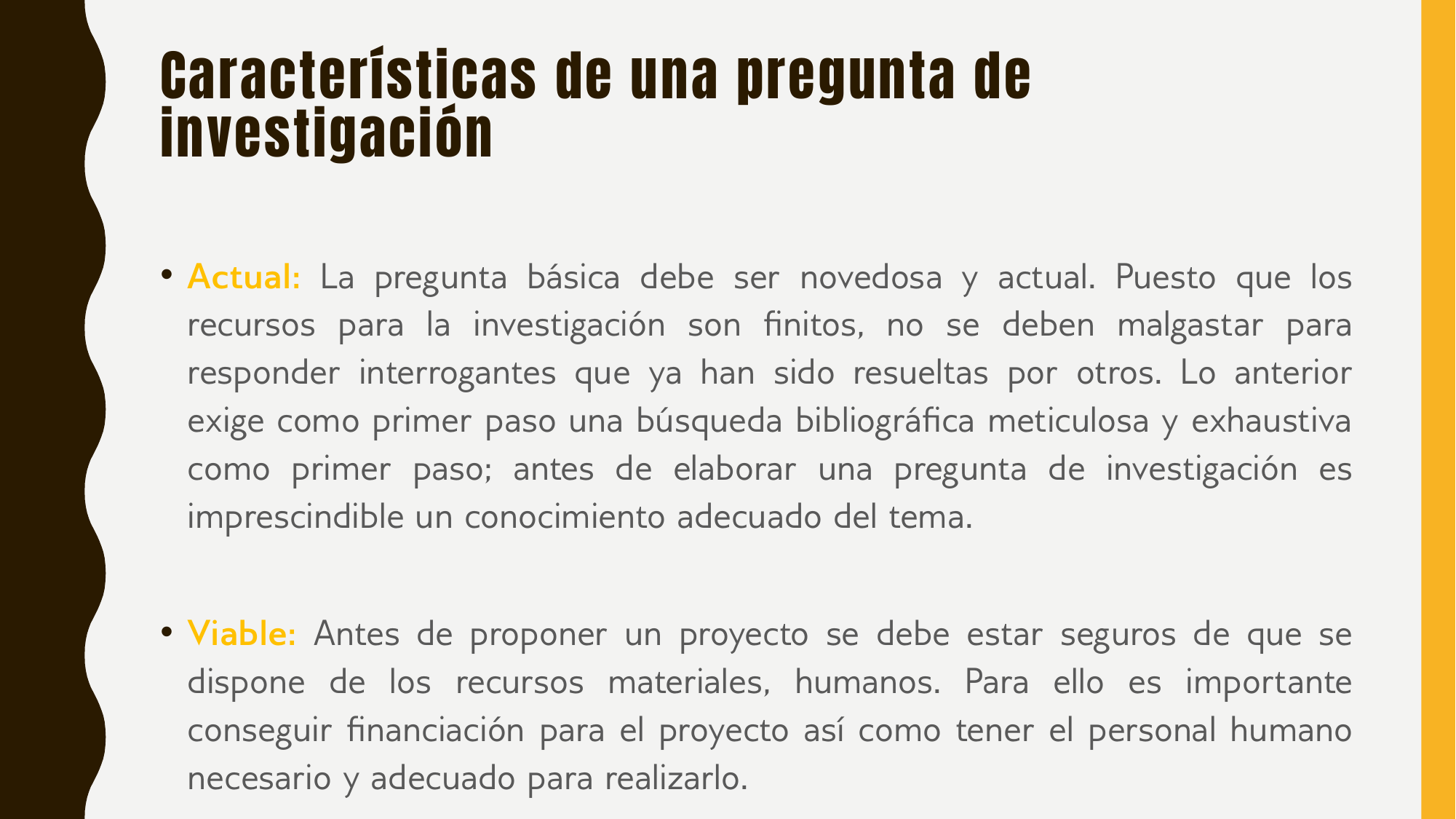

# Características de una pregunta de investigación
Actual: La pregunta básica debe ser novedosa y actual. Puesto que los recursos para la investigación son finitos, no se deben malgastar para responder interrogantes que ya han sido resueltas por otros. Lo anterior exige como primer paso una búsqueda bibliográfica meticulosa y exhaustiva como primer paso; antes de elaborar una pregunta de investigación es imprescindible un conocimiento adecuado del tema.

Viable: Antes de proponer un proyecto se debe estar seguros de que se dispone de los recursos materiales, humanos. Para ello es importante conseguir financiación para el proyecto así como tener el personal humano necesario y adecuado para realizarlo.